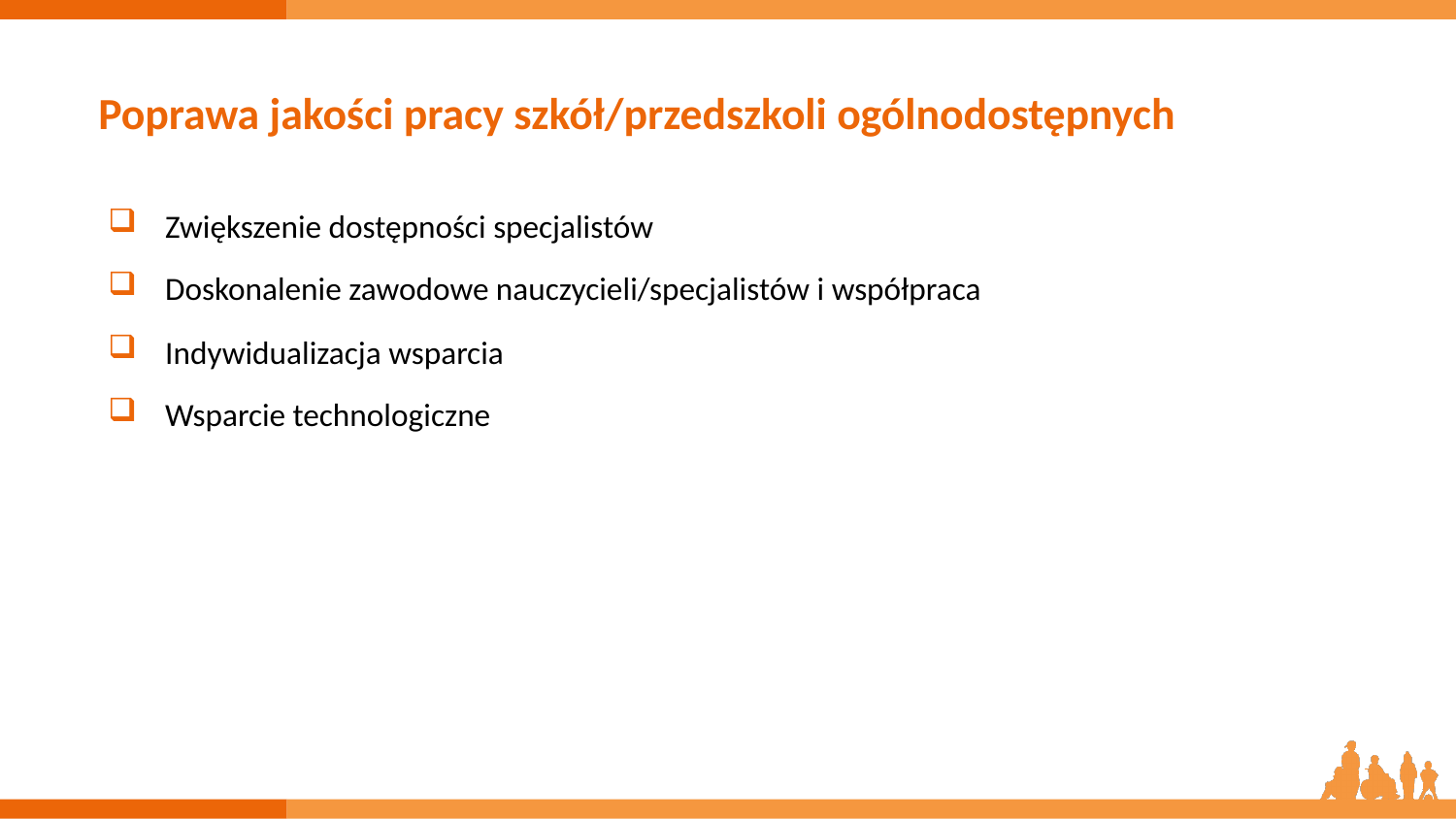

# Poprawa jakości pracy szkół/przedszkoli ogólnodostępnych
Zwiększenie dostępności specjalistów
Doskonalenie zawodowe nauczycieli/specjalistów i współpraca
Indywidualizacja wsparcia
Wsparcie technologiczne